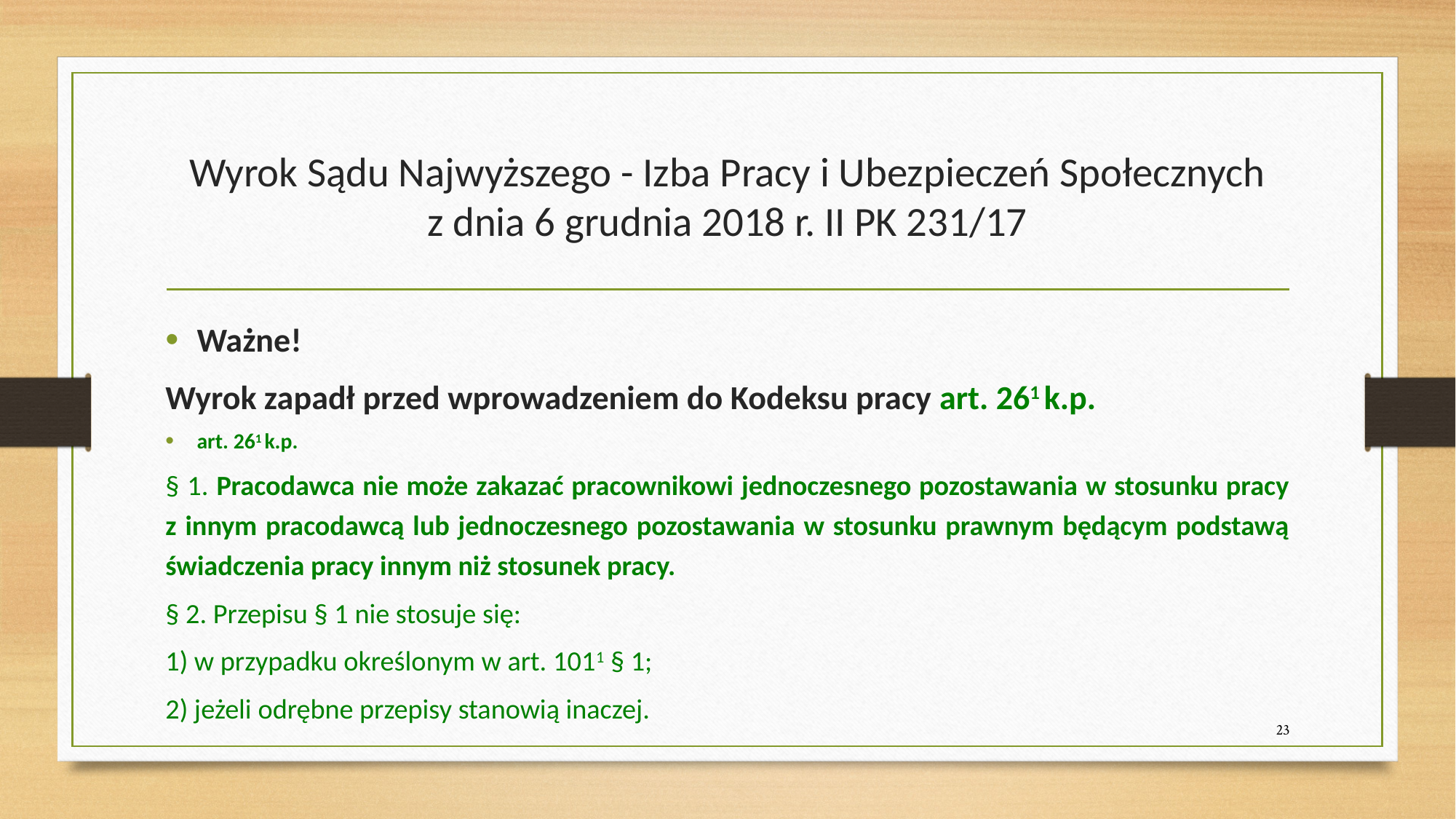

# Wyrok Sądu Najwyższego - Izba Pracy i Ubezpieczeń Społecznych z dnia 6 grudnia 2018 r. II PK 231/17
Ważne!
Wyrok zapadł przed wprowadzeniem do Kodeksu pracy art. 261 k.p.
art. 261 k.p.
§ 1. Pracodawca nie może zakazać pracownikowi jednoczesnego pozostawania w stosunku pracy z innym pracodawcą lub jednoczesnego pozostawania w stosunku prawnym będącym podstawą świadczenia pracy innym niż stosunek pracy.
§ 2. Przepisu § 1 nie stosuje się:
1) w przypadku określonym w art. 1011 § 1;
2) jeżeli odrębne przepisy stanowią inaczej.

23